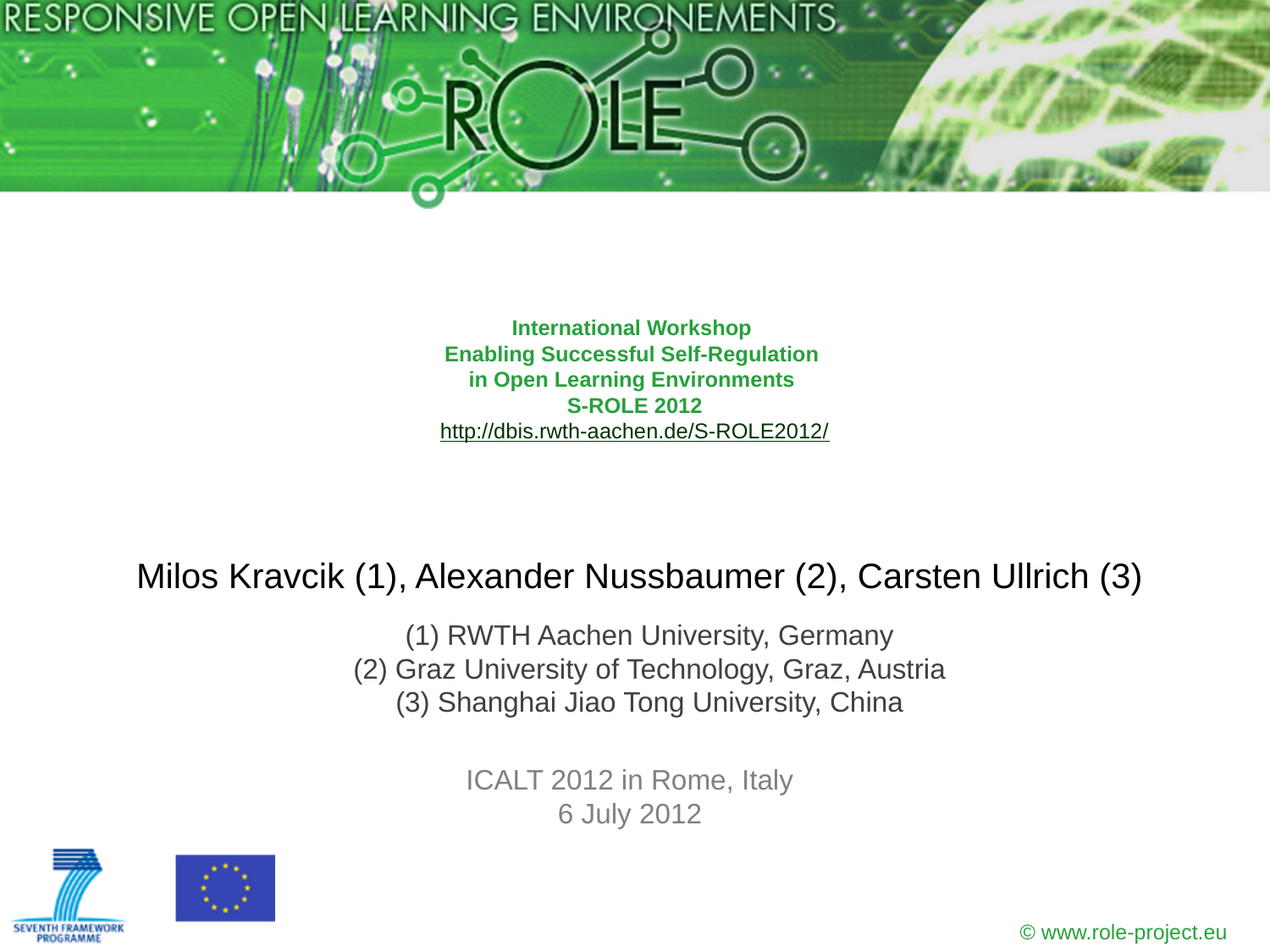

# International Workshop Enabling Successful Self-Regulation in Open Learning Environments S-ROLE 2012 http://dbis.rwth-aachen.de/S-ROLE2012/
Milos Kravcik (1), Alexander Nussbaumer (2), Carsten Ullrich (3)
(1) RWTH Aachen University, Germany
(2) Graz University of Technology, Graz, Austria
(3) Shanghai Jiao Tong University, China
ICALT 2012 in Rome, Italy
6 July 2012